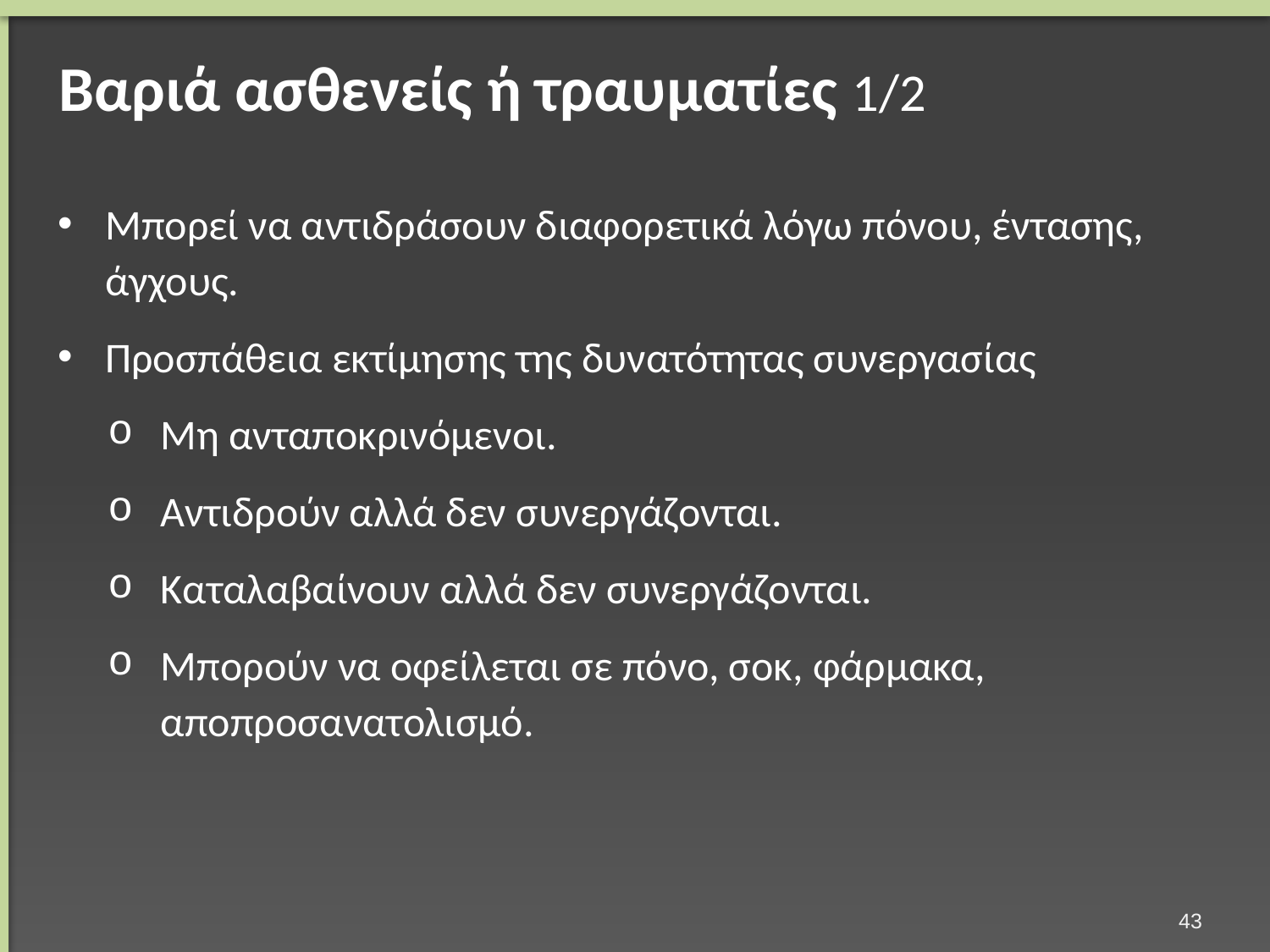

# Βαριά ασθενείς ή τραυματίες 1/2
Μπορεί να αντιδράσουν διαφορετικά λόγω πόνου, έντασης, άγχους.
Προσπάθεια εκτίμησης της δυνατότητας συνεργασίας
Μη ανταποκρινόμενοι.
Αντιδρούν αλλά δεν συνεργάζονται.
Καταλαβαίνουν αλλά δεν συνεργάζονται.
Μπορούν να οφείλεται σε πόνο, σοκ, φάρμακα, αποπροσανατολισμό.
43